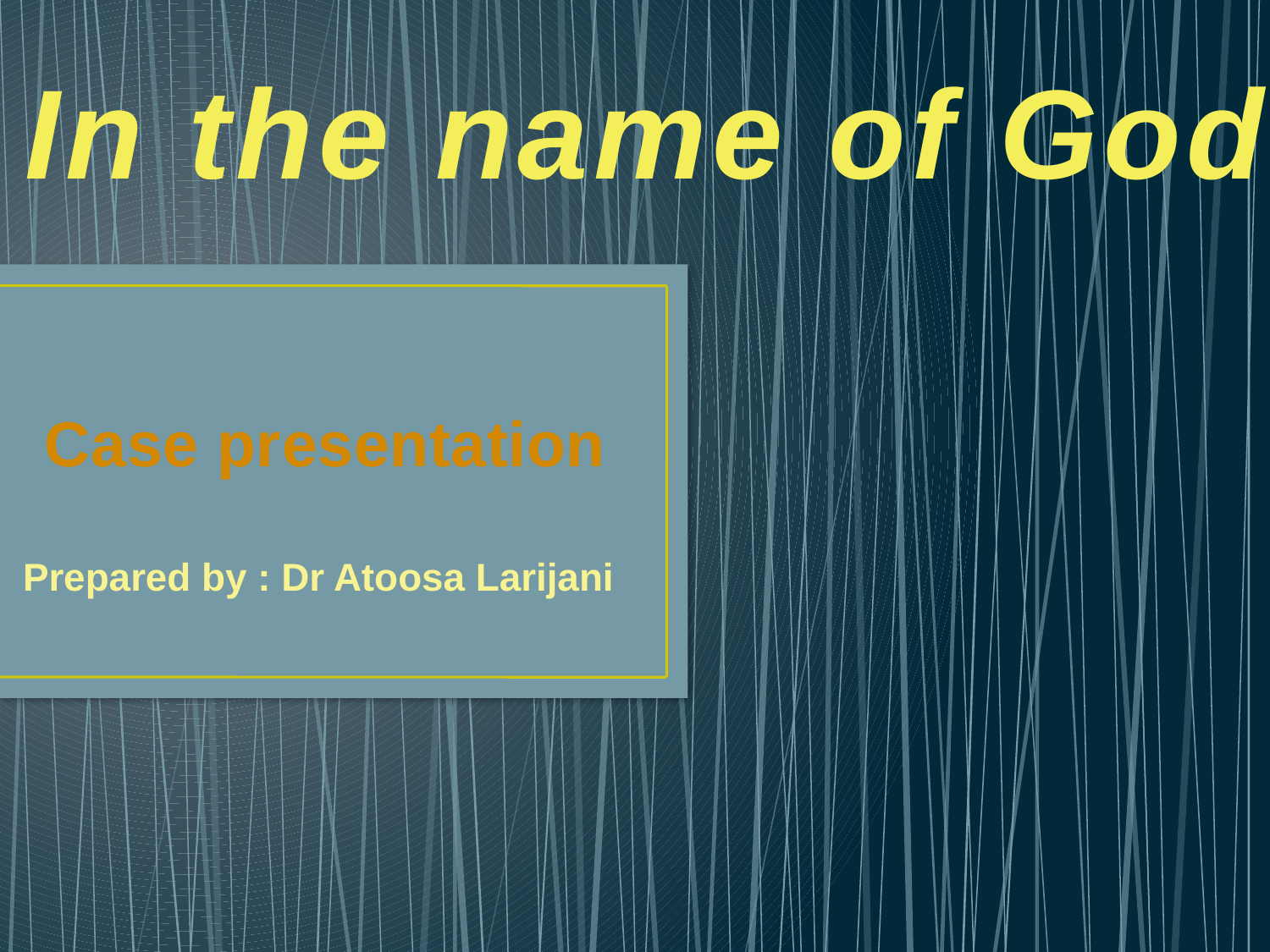

In the name of God
# Case presentation
Prepared by : Dr Atoosa Larijani